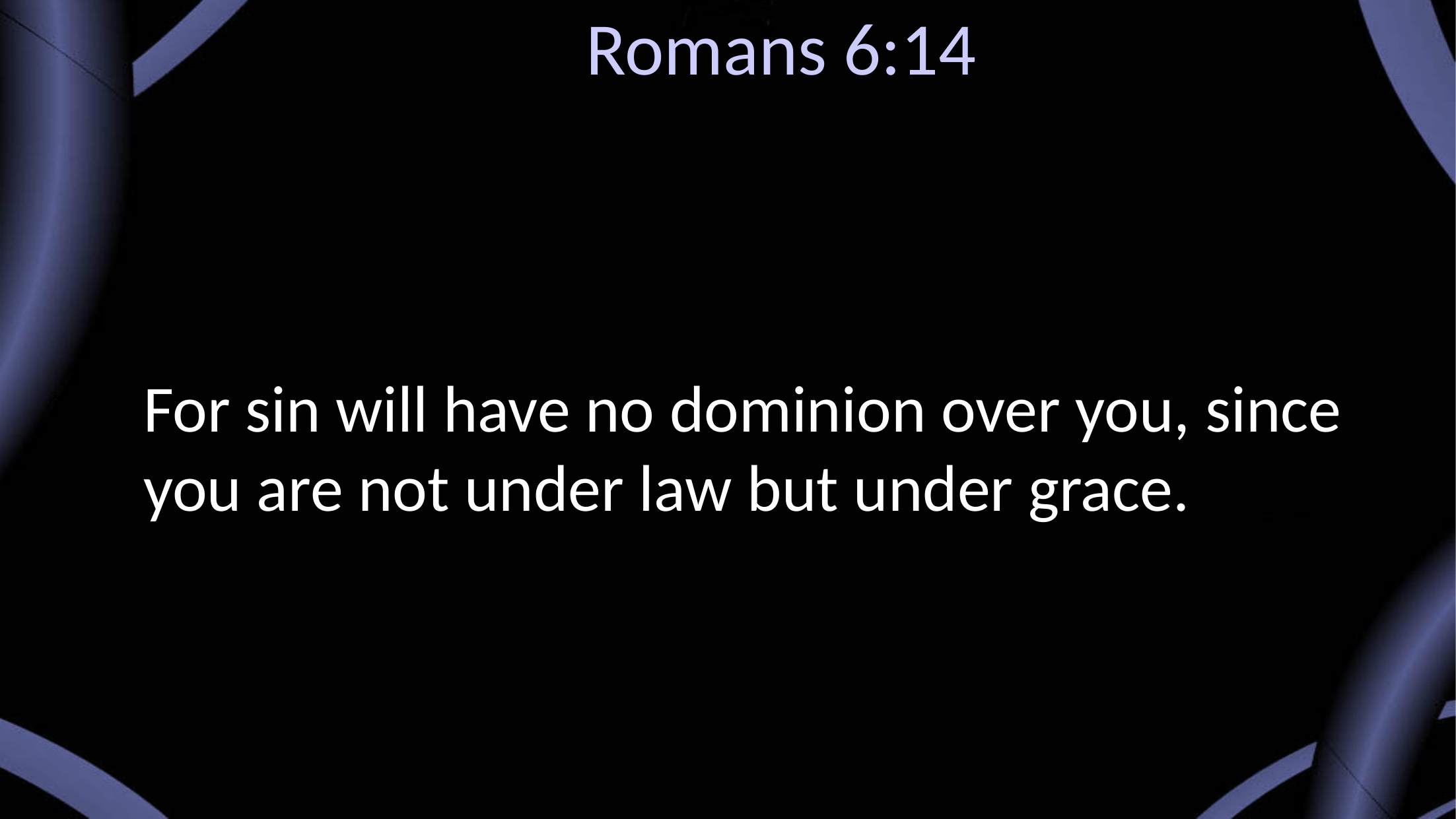

# Romans 6:14
For sin will have no dominion over you, since you are not under law but under grace.